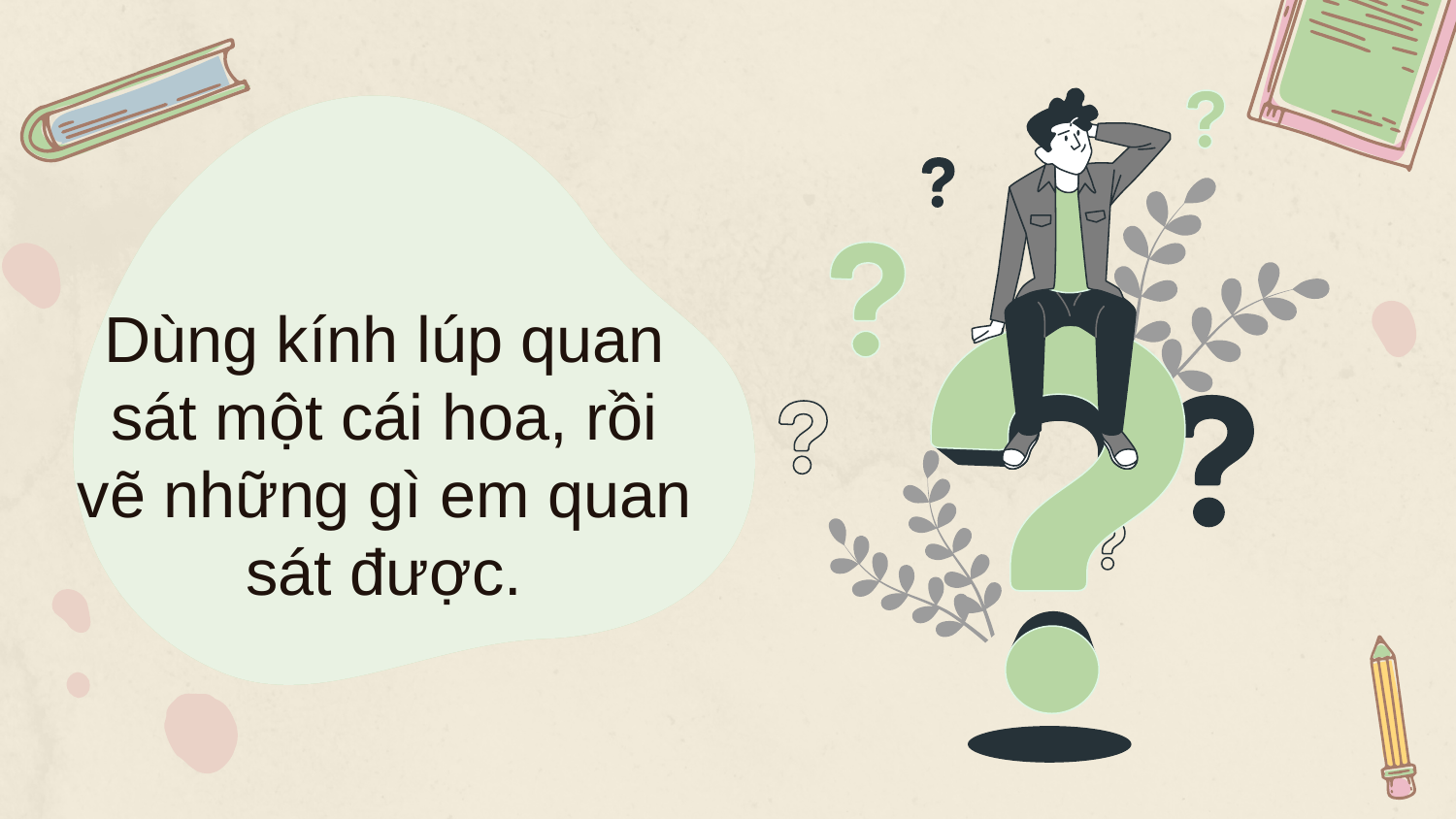

# Dùng kính lúp quan sát một cái hoa, rồi vẽ những gì em quan sát được.